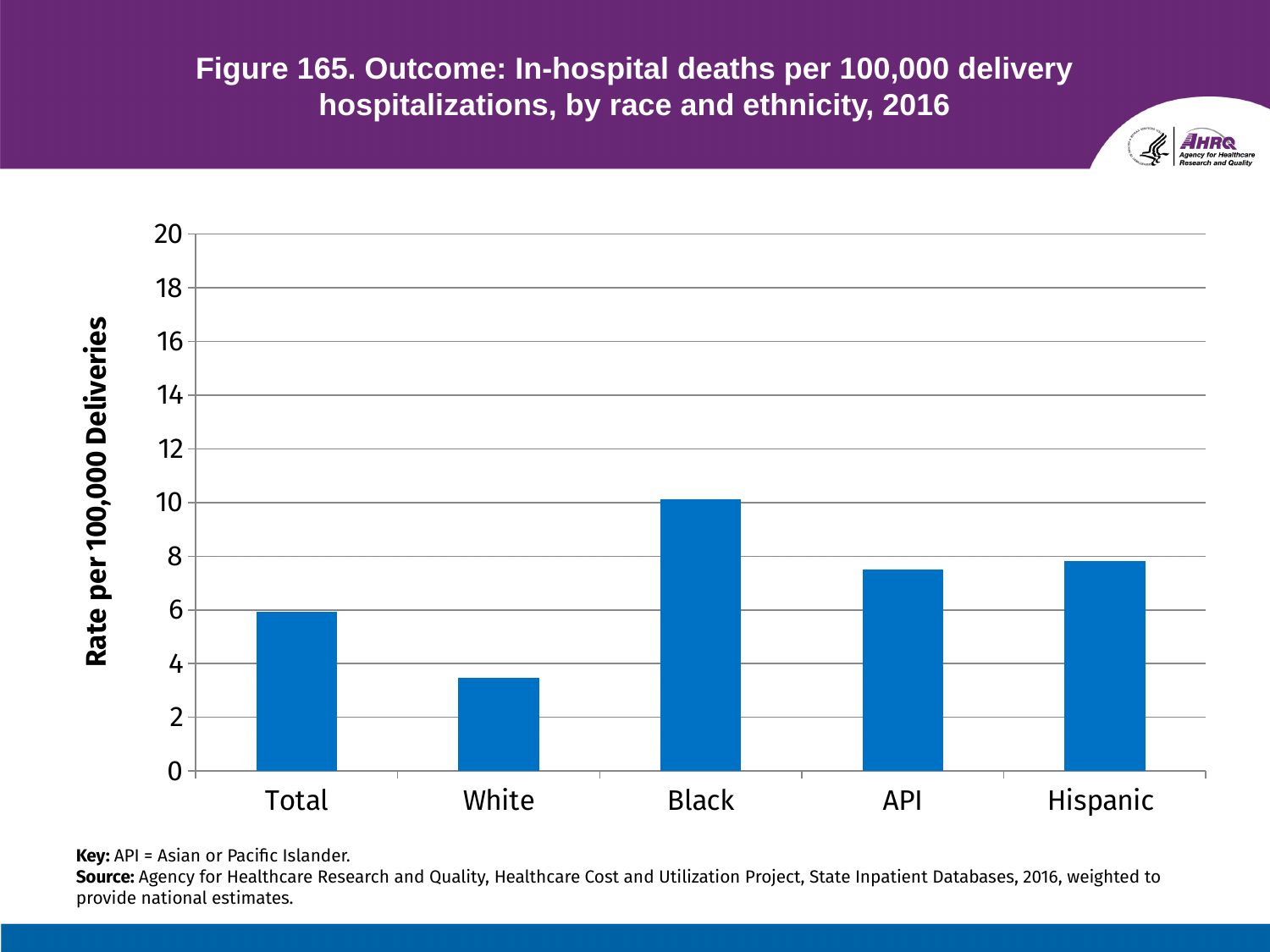

# Figure 165. Outcome: In-hospital deaths per 100,000 delivery hospitalizations, by race and ethnicity, 2016

### Chart

| Category | Series 1 |
|---|---|
| Total | 5.917 |
| White | 3.47 |
| Black | 10.12 |
| API | 7.52 |
| Hispanic  | 7.81 |
Key: API = Asian or Pacific Islander.
Source: Agency for Healthcare Research and Quality, Healthcare Cost and Utilization Project, State Inpatient Databases, 2016, weighted to provide national estimates.